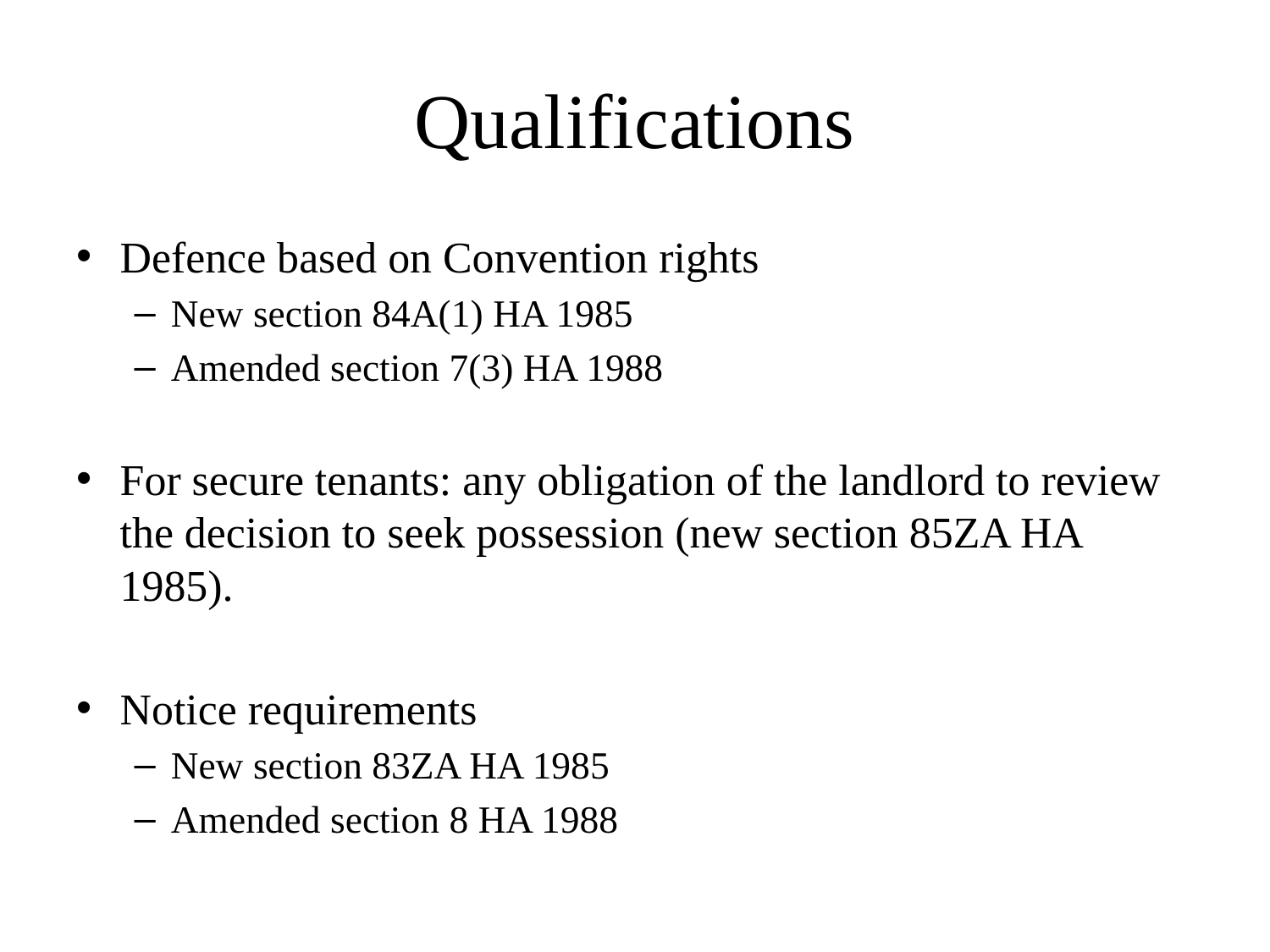

# Qualifications
Defence based on Convention rights
New section 84A(1) HA 1985
Amended section 7(3) HA 1988

For secure tenants: any obligation of the landlord to review the decision to seek possession (new section 85ZA HA 1985).

Notice requirements
New section 83ZA HA 1985
Amended section 8 HA 1988